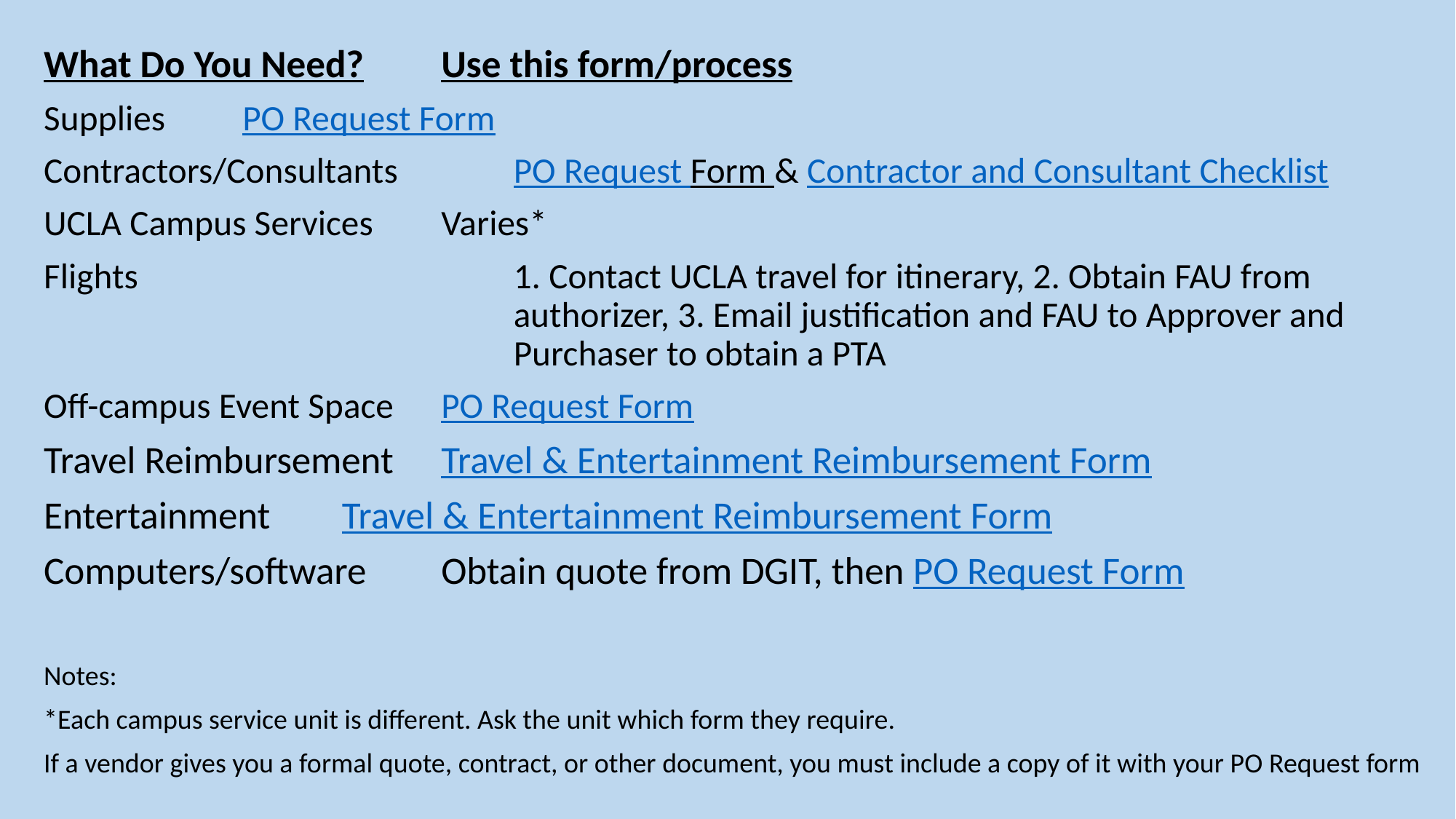

What Do You Need?	Use this form/process
Supplies	PO Request Form
Contractors/Consultants	PO Request Form & Contractor and Consultant Checklist
UCLA Campus Services	Varies*
Flights	1. Contact UCLA travel for itinerary, 2. Obtain FAU from authorizer, 3. Email justification and FAU to Approver and Purchaser to obtain a PTA
Off-campus Event Space	PO Request Form
Travel Reimbursement	Travel & Entertainment Reimbursement Form
Entertainment	Travel & Entertainment Reimbursement Form
Computers/software	Obtain quote from DGIT, then PO Request Form

Notes:
*Each campus service unit is different. Ask the unit which form they require.
If a vendor gives you a formal quote, contract, or other document, you must include a copy of it with your PO Request form